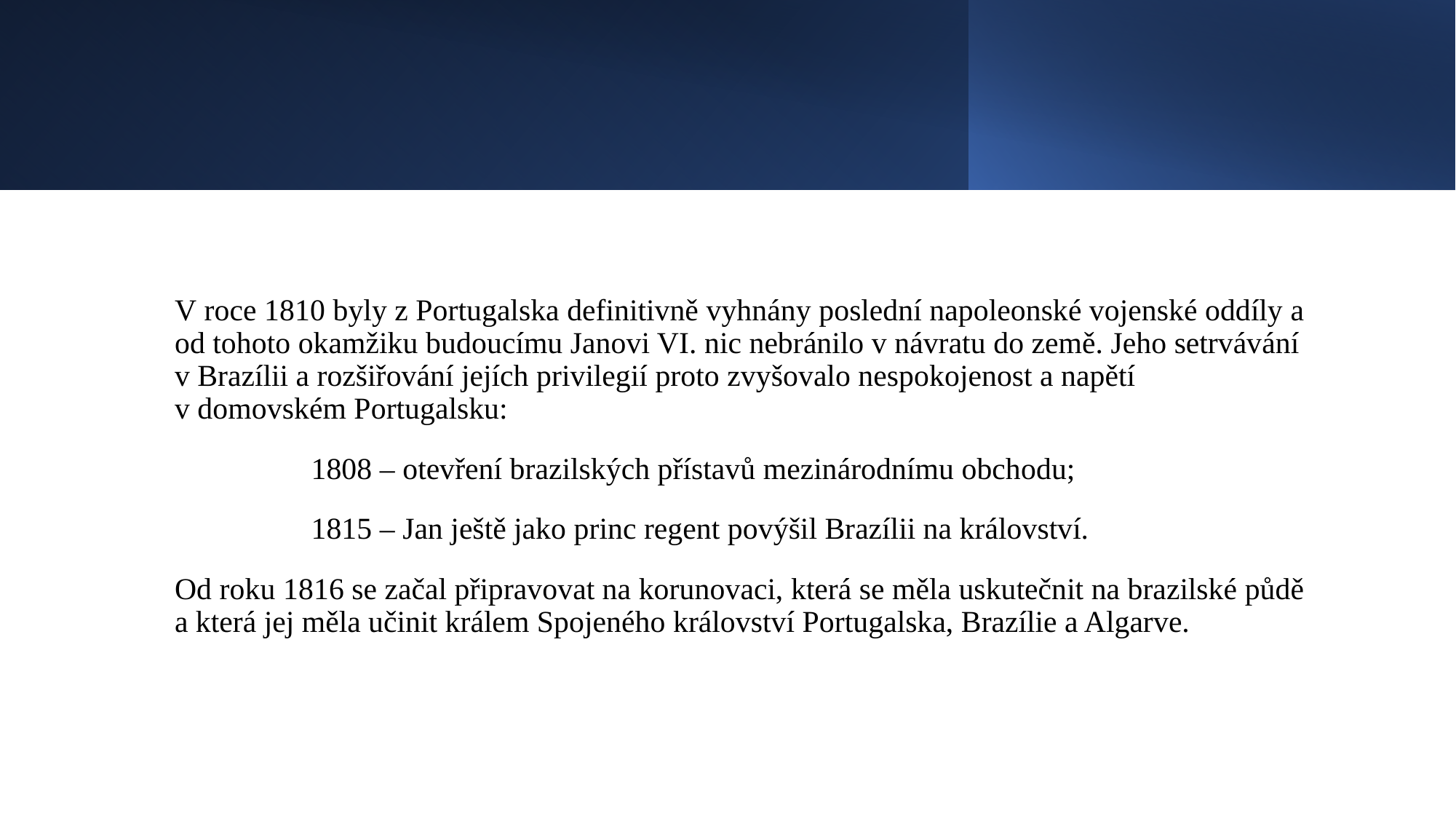

#
V roce 1810 byly z Portugalska definitivně vyhnány poslední napoleonské vojenské oddíly a od tohoto okamžiku budoucímu Janovi VI. nic nebránilo v návratu do země. Jeho setrvávání v Brazílii a rozšiřování jejích privilegií proto zvyšovalo nespokojenost a napětí v domovském Portugalsku:
	1808 – otevření brazilských přístavů mezinárodnímu obchodu;
	1815 – Jan ještě jako princ regent povýšil Brazílii na království.
Od roku 1816 se začal připravovat na korunovaci, která se měla uskutečnit na brazilské půdě a která jej měla učinit králem Spojeného království Portugalska, Brazílie a Algarve.